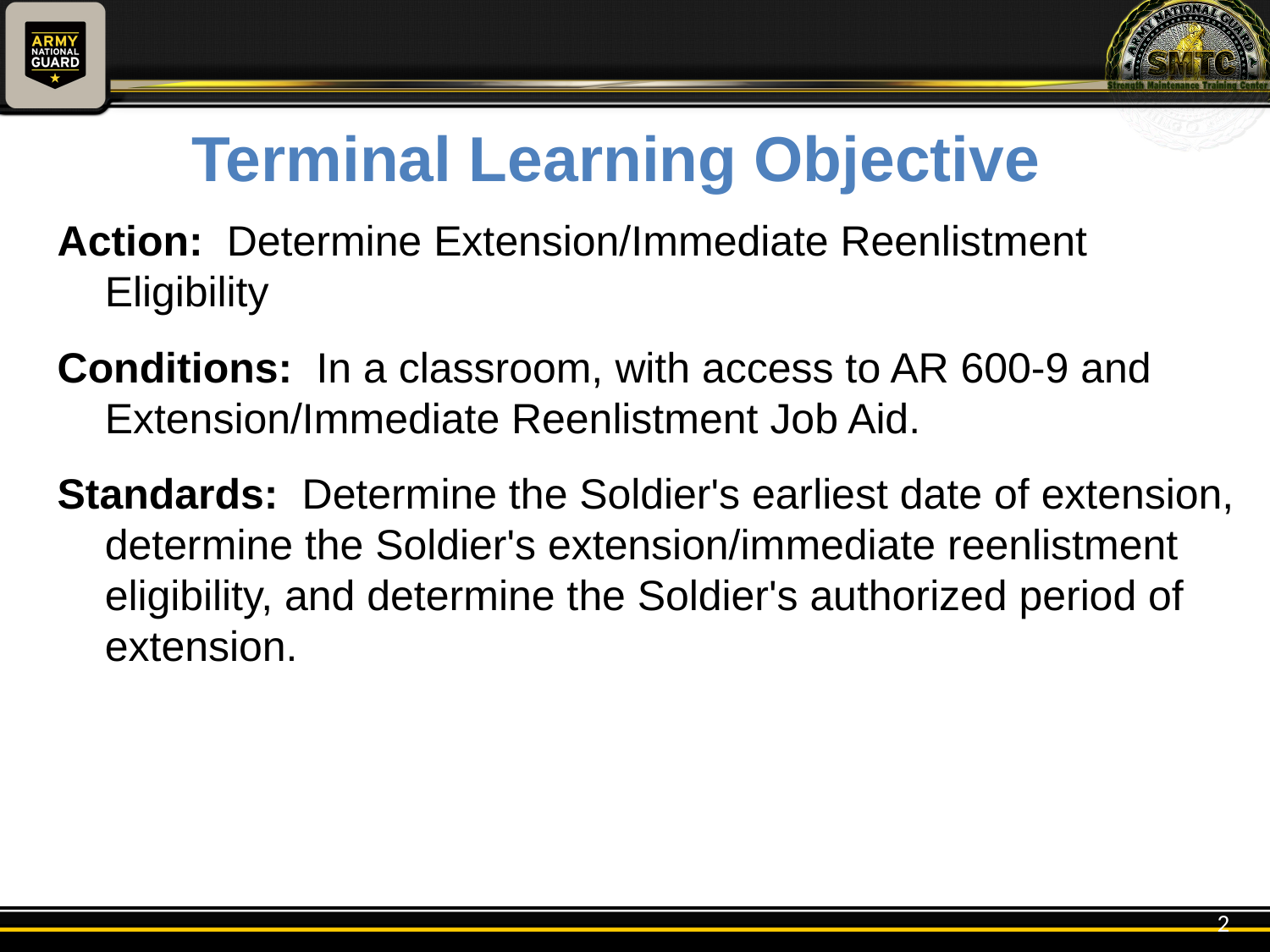

# Terminal Learning Objective
Action:  Determine Extension/Immediate Reenlistment Eligibility
Conditions:  In a classroom, with access to AR 600-9 and Extension/Immediate Reenlistment Job Aid.
Standards:  Determine the Soldier's earliest date of extension, determine the Soldier's extension/immediate reenlistment eligibility, and determine the Soldier's authorized period of extension.

2